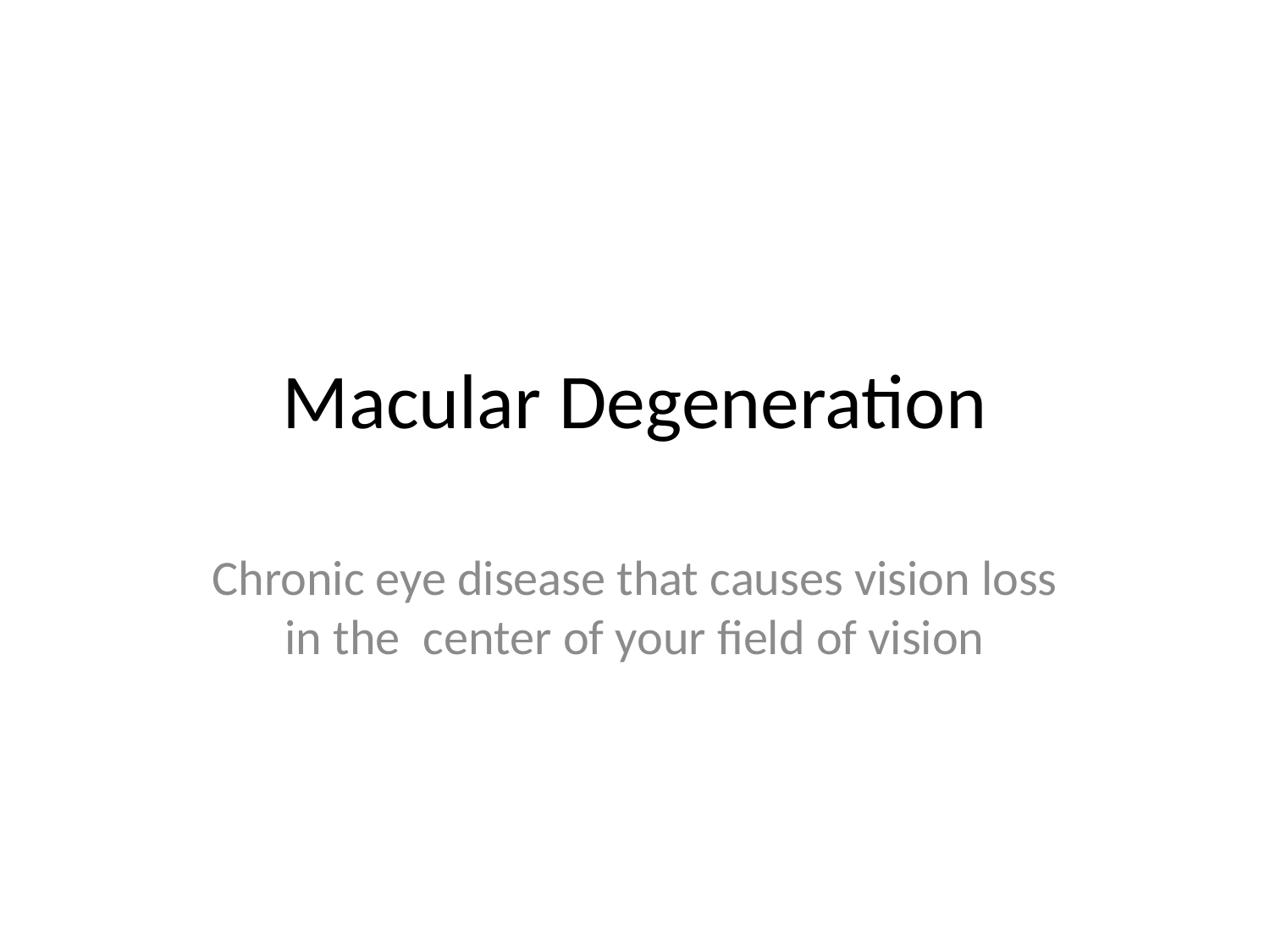

# Macular Degeneration
Chronic eye disease that causes vision loss in the	 center of your field of vision